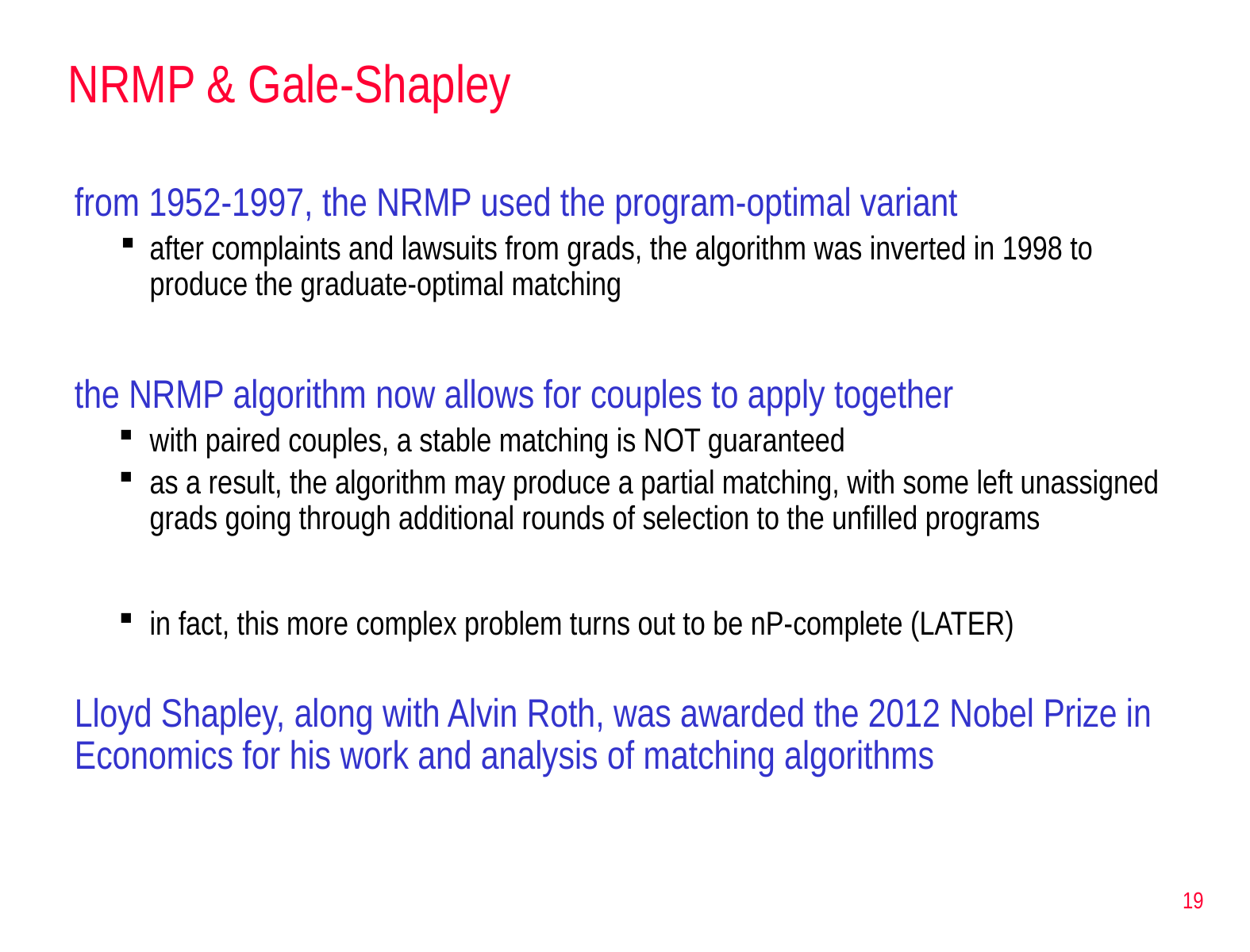

# NRMP & Gale-Shapley
from 1952-1997, the NRMP used the program-optimal variant
after complaints and lawsuits from grads, the algorithm was inverted in 1998 to produce the graduate-optimal matching

the NRMP algorithm now allows for couples to apply together
with paired couples, a stable matching is NOT guaranteed
as a result, the algorithm may produce a partial matching, with some left unassigned grads going through additional rounds of selection to the unfilled programs

in fact, this more complex problem turns out to be nP-complete (LATER)

Lloyd Shapley, along with Alvin Roth, was awarded the 2012 Nobel Prize in Economics for his work and analysis of matching algorithms

19